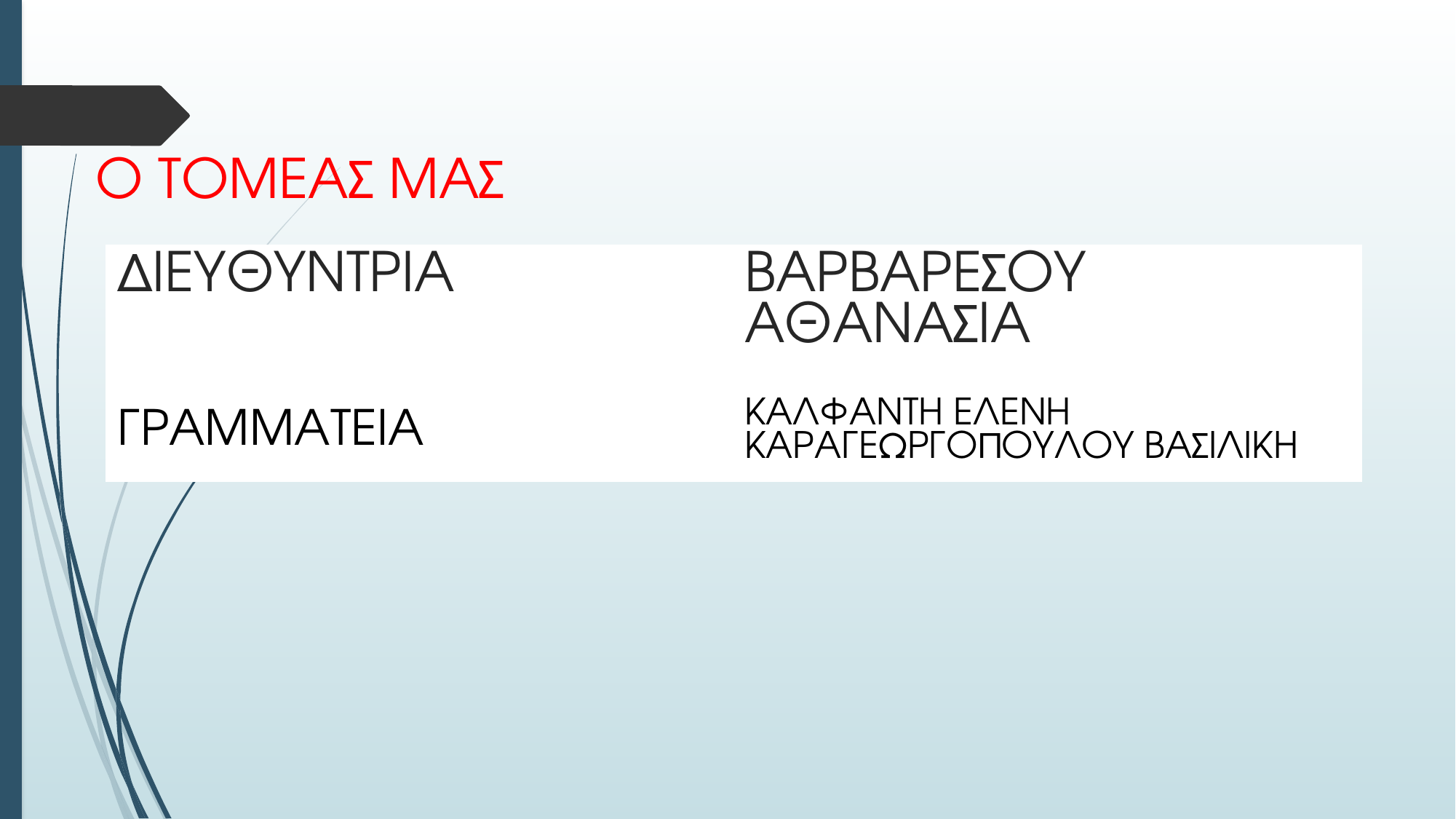

# Ο ΤΟΜΕΑΣ MAΣ
| ΔΙΕΥΘΥΝΤΡΙΑ | ΒΑΡΒΑΡΕΣΟΥ ΑΘΑΝΑΣΙΑ |
| --- | --- |
| ΓΡΑΜΜΑΤΕΙΑ | ΚΑΛΦΑΝΤΗ ΕΛΕΝΗ ΚΑΡΑΓΕΩΡΓΟΠΟΥΛΟΥ ΒΑΣΙΛΙΚΗ |